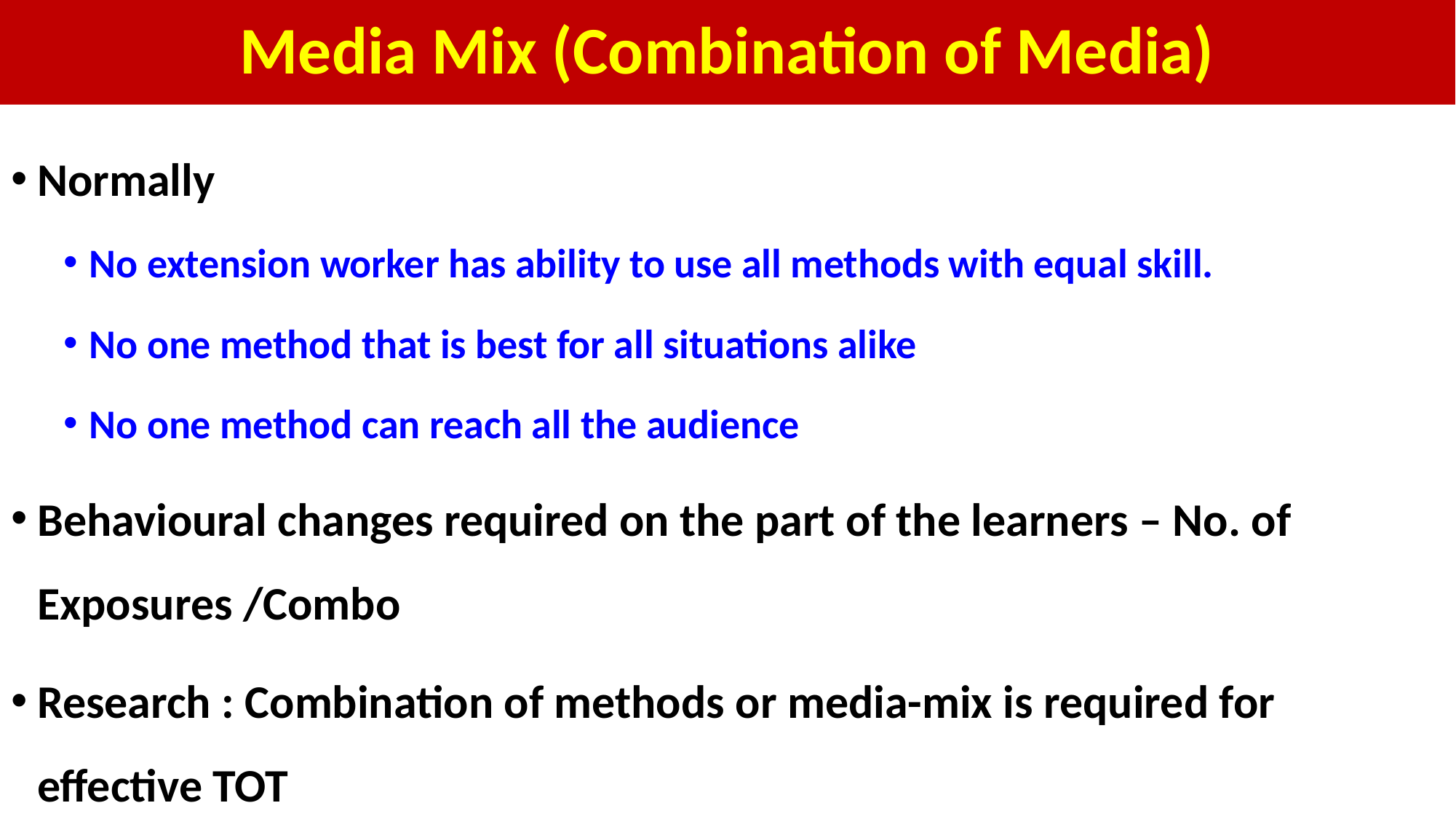

# Media Mix (Combination of Media)
Normally
No extension worker has ability to use all methods with equal skill.
No one method that is best for all situations alike
No one method can reach all the audience
Behavioural changes required on the part of the learners – No. of Exposures /Combo
Research : Combination of methods or media-mix is required for effective TOT